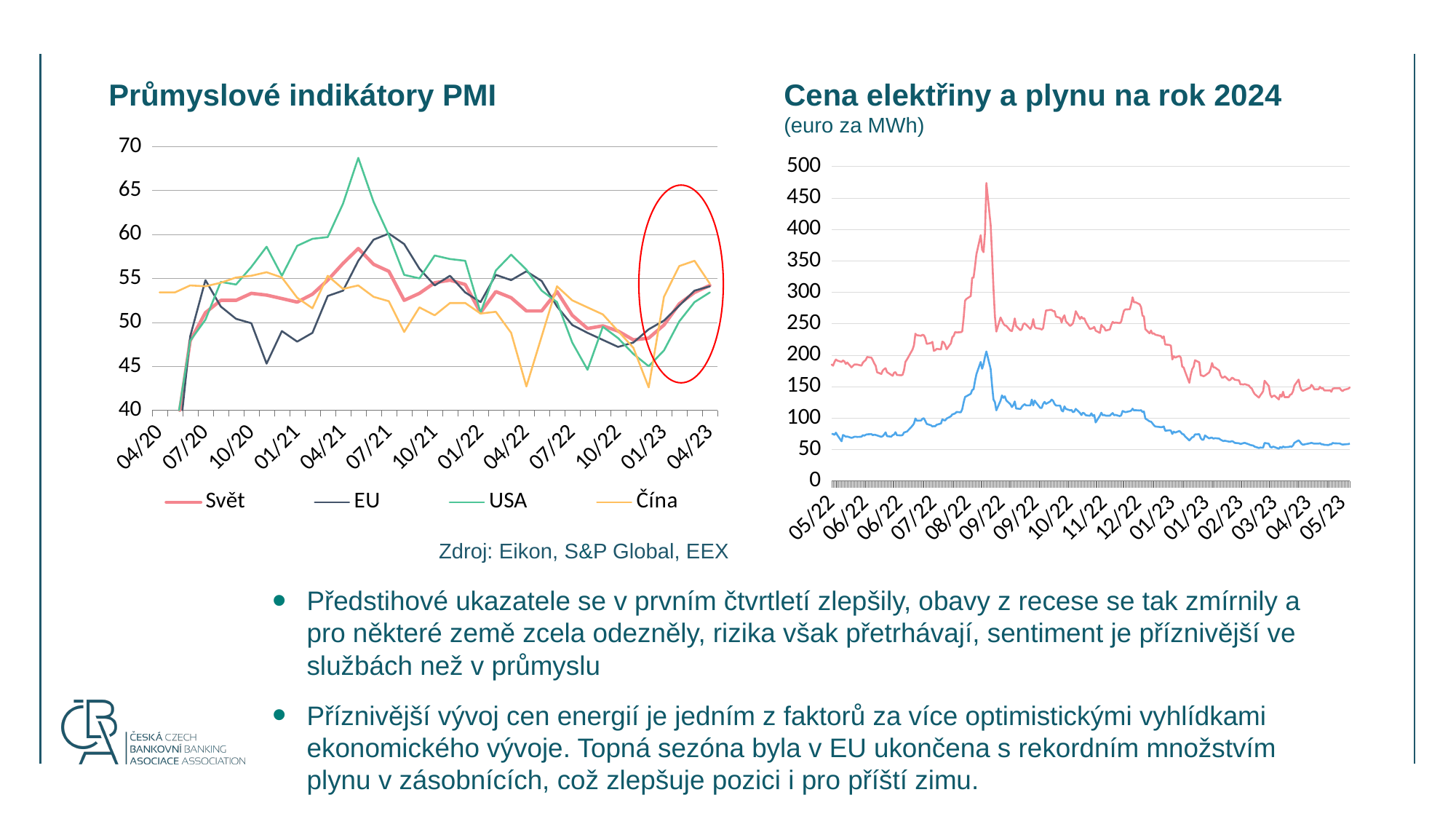

Průmyslové indikátory PMI
Cena elektřiny a plynu na rok 2024
(euro za MWh)

### Chart

| Category | Svět | EU | USA | Čína |
|---|---|---|---|---|
| 43951 | 26.2 | 13.8 | 27.0 | 53.4 |
| 43982 | 36.3 | 31.9 | 37.0 | 53.4 |
| 44012 | 47.9 | 48.4 | 47.9 | 54.2 |
| 44043 | 51.1 | 54.8 | 50.3 | 54.1 |
| 44074 | 52.5 | 51.8 | 54.6 | 54.5 |
| 44104 | 52.5 | 50.4 | 54.3 | 55.1 |
| 44135 | 53.3 | 49.9 | 56.3 | 55.3 |
| 44165 | 53.1 | 45.3 | 58.6 | 55.7 |
| 44196 | 52.7 | 49.0 | 55.3 | 55.1 |
| 44227 | 52.3 | 47.8 | 58.7 | 52.8 |
| 44255 | 53.2 | 48.8 | 59.5 | 51.6 |
| 44286 | 54.8 | 53.0 | 59.7 | 55.3 |
| 44316 | 56.7 | 53.6 | 63.5 | 53.8 |
| 44347 | 58.4 | 57.0 | 68.7 | 54.2 |
| 44377 | 56.6 | 59.4 | 63.7 | 52.9 |
| 44408 | 55.8 | 60.1 | 59.9 | 52.4 |
| 44439 | 52.5 | 58.9 | 55.4 | 48.9 |
| 44469 | 53.3 | 56.1 | 55.0 | 51.7 |
| 44500 | 54.5 | 54.2 | 57.6 | 50.8 |
| 44530 | 54.8 | 55.3 | 57.2 | 52.2 |
| 44561 | 54.3 | 53.4 | 57.0 | 52.2 |
| 44592 | 51.1 | 52.3 | 51.1 | 51.0 |
| 44620 | 53.5 | 55.4 | 55.9 | 51.2 |
| 44651 | 52.8 | 54.8 | 57.7 | 48.8 |
| 44681 | 51.3 | 55.8 | 56.0 | 42.7 |
| 44712 | 51.3 | 54.7 | 53.6 | 48.4 |
| 44742 | 53.5 | 51.8 | 52.3 | 54.1 |
| 44773 | 50.8 | 49.7 | 47.7 | 52.5 |
| 44804 | 49.3 | 48.8 | 44.6 | 51.7 |
| 44834 | 49.6 | 48.0 | 49.5 | 50.9 |
| 44865 | 49.0 | 47.2 | 48.2 | 49.0 |
| 44895 | 48.0 | 47.7 | 46.4 | 47.1 |
| 44926 | 48.2 | 49.2 | 45.0 | 42.6 |
| 44957 | 49.7 | 50.2 | 46.8 | 52.9 |
| 44985 | 52.1 | 51.9 | 50.1 | 56.4 |
| 45016 | 53.4 | 53.6 | 52.3 | 57.0 |
| 45046 | 54.2 | 54.1 | 53.4 | 54.4 |

### Chart

| Category | Elektřiny 2024 | Plyn 2024 |
|---|---|---|
| 44630 | 118.85 | 46.46 |
| 44631 | 118.97 | 46.176 |
| 44634 | 118.03 | 44.632 |
| 44635 | 114.51 | 48.6 |
| 44636 | 113.65 | 43.796 |
| 44637 | 114.15 | 44.929 |
| 44638 | 114.33 | 47.065 |
| 44641 | 114.15 | 46.947 |
| 44642 | 117.3 | 47.387 |
| 44643 | 124.15 | 50.33 |
| 44644 | 124.4 | 50.958 |
| 44645 | 123.75 | 50.952 |
| 44648 | 122.62 | 55.483 |
| 44649 | 124.65 | 51.224 |
| 44650 | 123.9 | 59.65 |
| 44651 | 122.4 | 61.545 |
| 44652 | 123.4 | 60.868 |
| 44655 | 125.75 | 61.05 |
| 44656 | 130.15 | 63.65 |
| 44657 | 131.65 | 65.435 |
| 44658 | 135.65 | 65.866 |
| 44659 | 139.65 | 66.57 |
| 44662 | 141.23 | 69.137 |
| 44663 | 149.15 | 67.15 |
| 44664 | 154.6 | 70.65 |
| 44665 | 153.57 | 70.082 |
| 44670 | 155.65 | 66.925 |
| 44671 | 166.8 | 72.212 |
| 44672 | 172.36 | 76.218 |
| 44673 | 174.8 | 74.427 |
| 44676 | 174.7 | 73.75 |
| 44677 | 167.6 | 70.964 |
| 44678 | 169.6 | 69.888 |
| 44679 | 166.35 | 68.604 |
| 44680 | 167.48 | 69.569 |
| 44683 | 166.35 | 67.417 |
| 44684 | 168.35 | 70.042 |
| 44685 | 180.1 | 75.5 |
| 44686 | 190.1 | 80.143 |
| 44687 | 190.1 | 80.263 |
| 44690 | 185.1 | 74.81 |
| 44691 | 183.34 | 74.653 |
| 44692 | 189.1 | 73.288 |
| 44693 | 193.1 | 76.79 |
| 44694 | 191.35 | 72.913 |
| 44697 | 189.1 | 63.075 |
| 44698 | 191.6 | 73.1 |
| 44699 | 190.01 | 72.008 |
| 44700 | 185.95 | 70.293 |
| 44701 | 188.3 | 70.688 |
| 44704 | 180.66 | 68.493 |
| 44705 | 182.85 | 69.2 |
| 44706 | 185.06 | 70.193 |
| 44707 | 185.1 | 70.39 |
| 44708 | 185.05 | 69.97 |
| 44711 | 183.3 | 70.375 |
| 44712 | 188.02 | 72.8 |
| 44713 | 190.44 | 71.953 |
| 44714 | 192.03 | 73.375 |
| 44715 | 197.05 | 74.088 |
| 44718 | 196.04 | 74.488 |
| 44719 | 191.89 | 72.813 |
| 44720 | 186.95 | 73.528 |
| 44721 | 183.25 | 73.185 |
| 44722 | 172.87 | 72.375 |
| 44725 | 170.06 | 70.143 |
| 44726 | 175.56 | 71.3 |
| 44727 | 177.75 | 73.838 |
| 44728 | 179.29 | 77.348 |
| 44729 | 173.05 | 71.21 |
| 44732 | 168.59 | 70.503 |
| 44733 | 167.28 | 72.78 |
| 44734 | 172.1 | 73.763 |
| 44735 | 172.89 | 77.498 |
| 44736 | 168.62 | 72.75 |
| 44739 | 167.97 | 72.403 |
| 44740 | 168.78 | 72.985 |
| 44741 | 176.1 | 77.053 |
| 44742 | 189.36 | 77.788 |
| 44743 | 192.83 | 78.503 |
| 44746 | 204.94 | 85.512 |
| 44747 | 209.01 | 88.123 |
| 44748 | 216.05 | 91.321 |
| 44749 | 234.05 | 99.385 |
| 44750 | 231.8 | 95.931 |
| 44753 | 230.82 | 96.1 |
| 44754 | 232.43 | 98.975 |
| 44755 | 231.56 | 99.638 |
| 44756 | 227.05 | 95.375 |
| 44757 | 217.93 | 90.675 |
| 44760 | 219.38 | 88.55 |
| 44761 | 221.19 | 86.613 |
| 44762 | 206.87 | 87.15 |
| 44763 | 207.9 | 86.925 |
| 44764 | 210.12 | 89.35 |
| 44767 | 209.22 | 91.325 |
| 44768 | 221.67 | 97.928 |
| 44769 | 220.2 | 96.688 |
| 44770 | 216.0 | 96.215 |
| 44771 | 209.5 | 99.163 |
| 44774 | 218.88 | 102.838 |
| 44775 | 228.62 | 105.863 |
| 44776 | 230.82 | 106.425 |
| 44777 | 236.85 | 107.503 |
| 44778 | 236.21 | 109.695 |
| 44781 | 236.5 | 109.073 |
| 44782 | 238.0 | 114.008 |
| 44783 | 259.52 | 124.915 |
| 44784 | 286.77 | 133.588 |
| 44785 | 289.5 | 134.738 |
| 44788 | 294.0 | 138.575 |
| 44789 | 323.0 | 144.588 |
| 44790 | 323.33 | 145.838 |
| 44791 | 341.0 | 158.843 |
| 44792 | 360.5 | 169.728 |
| 44795 | 390.74 | 189.275 |
| 44796 | 367.66 | 178.475 |
| 44797 | 363.75 | 186.063 |
| 44798 | 394.3 | 197.403 |
| 44799 | 473.67 | 205.825 |
| 44802 | 407.0 | 178.113 |
| 44803 | 359.63 | 151.718 |
| 44804 | 306.25 | 129.423 |
| 44805 | 262.0 | 125.39 |
| 44806 | 237.5 | 112.313 |
| 44809 | 260.0 | 127.7 |
| 44810 | 255.0 | 135.998 |
| 44811 | 250.25 | 132.09 |
| 44812 | 247.33 | 134.575 |
| 44813 | 246.71 | 128.165 |
| 44816 | 239.0 | 121.703 |
| 44817 | 238.3 | 117.463 |
| 44818 | 246.5 | 120.668 |
| 44819 | 258.42 | 126.35 |
| 44820 | 246.3 | 115.178 |
| 44823 | 239.67 | 114.463 |
| 44824 | 242.0 | 118.098 |
| 44825 | 249.5 | 120.422 |
| 44826 | 250.5 | 121.988 |
| 44827 | 248.5 | 120.053 |
| 44830 | 241.5 | 120.158 |
| 44831 | 246.5 | 129.4 |
| 44832 | 257.35 | 120.158 |
| 44833 | 245.25 | 127.8 |
| 44834 | 243.0 | 124.518 |
| 44837 | 242.0 | 115.975 |
| 44838 | 240.58 | 116.138 |
| 44839 | 243.17 | 122.525 |
| 44840 | 258.0 | 125.7 |
| 44841 | 271.0 | 122.543 |
| 44844 | 272.0 | 126.41 |
| 44845 | 272.0 | 129.3 |
| 44846 | 270.0 | 127.4 |
| 44847 | 270.01 | 122.5 |
| 44848 | 261.45 | 119.955 |
| 44851 | 259.12 | 119.72 |
| 44852 | 251.93 | 112.008 |
| 44853 | 259.85 | 110.5 |
| 44854 | 263.42 | 118.595 |
| 44855 | 253.76 | 114.512 |
| 44858 | 246.53 | 112.278 |
| 44859 | 248.17 | 113.0 |
| 44860 | 250.69 | 109.313 |
| 44861 | 259.14 | 110.363 |
| 44862 | 269.88 | 114.684 |
| 44865 | 257.36 | 107.988 |
| 44866 | 261.0 | 104.7 |
| 44867 | 258.3 | 108.45 |
| 44868 | 258.71 | 107.438 |
| 44869 | 253.0 | 104.545 |
| 44872 | 241.48 | 103.538 |
| 44873 | 242.28 | 107.538 |
| 44874 | 242.98 | 103.313 |
| 44875 | 245.0 | 105.0 |
| 44876 | 239.0 | 93.025 |
| 44879 | 235.4 | 103.775 |
| 44880 | 248.25 | 108.485 |
| 44881 | 245.29 | 104.345 |
| 44882 | 244.0 | 105.03 |
| 44883 | 239.0 | 103.813 |
| 44886 | 241.0 | 103.76 |
| 44887 | 248.17 | 106.133 |
| 44888 | 253.0 | 107.923 |
| 44889 | 251.16 | 104.433 |
| 44890 | 251.92 | 105.053 |
| 44893 | 250.91 | 103.07 |
| 44894 | 253.29 | 104.425 |
| 44895 | 262.75 | 111.313 |
| 44896 | 270.88 | 110.25 |
| 44897 | 272.73 | 109.38 |
| 44900 | 272.9 | 110.855 |
| 44901 | 280.84 | 111.788 |
| 44902 | 292.0 | 114.925 |
| 44903 | 284.0 | 112.167 |
| 44904 | 284.25 | 112.508 |
| 44907 | 280.9 | 112.0 |
| 44908 | 276.33 | 112.543 |
| 44909 | 262.75 | 109.625 |
| 44910 | 261.64 | 110.463 |
| 44911 | 241.41 | 99.308 |
| 44914 | 234.67 | 94.723 |
| 44915 | 239.25 | 94.24 |
| 44916 | 234.0 | 91.623 |
| 44917 | 234.73 | 88.65 |
| 44918 | 232.6 | 86.581 |
| 44922 | 230.48 | 85.55 |
| 44923 | 227.1 | 85.68 |
| 44924 | 230.0 | 86.765 |
| 44925 | 217.0 | 79.788 |
| 44928 | 216.27 | 80.65 |
| 44929 | 215.03 | 79.975 |
| 44930 | 193.17 | 74.635 |
| 44931 | 198.5 | 78.485 |
| 44932 | 196.0 | 76.853 |
| 44935 | 198.9 | 79.575 |
| 44936 | 195.96 | 77.328 |
| 44937 | 181.67 | 74.63 |
| 44938 | 180.45 | 74.068 |
| 44939 | 173.8 | 70.9 |
| 44942 | 156.06 | 64.465 |
| 44943 | 169.01 | 67.063 |
| 44944 | 177.73 | 69.455 |
| 44945 | 181.32 | 70.16 |
| 44946 | 191.89 | 74.046 |
| 44949 | 188.48 | 74.313 |
| 44950 | 167.87 | 68.09 |
| 44951 | 167.59 | 65.508 |
| 44952 | 166.33 | 65.688 |
| 44953 | 167.59 | 72.397 |
| 44956 | 172.58 | 67.45 |
| 44957 | 178.55 | 68.798 |
| 44958 | 187.47 | 68.705 |
| 44959 | 180.69 | 67.275 |
| 44960 | 180.53 | 68.088 |
| 44963 | 175.58 | 67.35 |
| 44964 | 167.99 | 65.538 |
| 44965 | 164.27 | 64.463 |
| 44966 | 164.45 | 63.463 |
| 44967 | 166.28 | 64.025 |
| 44970 | 159.88 | 62.493 |
| 44971 | 161.04 | 62.549 |
| 44972 | 164.16 | 63.313 |
| 44973 | 163.13 | 62.396 |
| 44974 | 160.9 | 60.477 |
| 44977 | 159.92 | 59.935 |
| 44978 | 153.45 | 58.735 |
| 44979 | 153.74 | 59.387 |
| 44980 | 153.22 | 60.166 |
| 44981 | 154.0 | 60.593 |
| 44984 | 151.7 | 58.181 |
| 44985 | 148.52 | 57.063 |
| 44986 | 146.91 | 56.779 |
| 44987 | 141.99 | 56.269 |
| 44988 | 138.21 | 54.532 |
| 44991 | 132.48 | 52.43 |
| 44992 | 136.13 | 53.167 |
| 44993 | 139.15 | 52.978 |
| 44994 | 142.84 | 53.157 |
| 44995 | 159.32 | 60.452 |
| 44998 | 150.88 | 59.278 |
| 44999 | 137.33 | 54.231 |
| 45000 | 133.12 | 53.224 |
| 45001 | 135.13 | 54.649 |
| 45002 | 135.69 | 53.957 |
| 45005 | 129.62 | 51.248 |
| 45006 | 137.17 | 53.999 |
| 45007 | 134.0 | 52.373 |
| 45008 | 141.83 | 54.808 |
| 45009 | 133.26 | 53.613 |
| 45012 | 133.26 | 54.082 |
| 45013 | 137.08 | 54.915 |
| 45014 | 137.91 | 54.337 |
| 45015 | 142.43 | 56.362 |
| 45016 | 151.59 | 60.644 |
| 45019 | 161.22 | 64.681 |
| 45020 | 149.95 | 62.175 |
| 45021 | 144.67 | 58.984 |
| 45022 | 143.22 | 57.669 |
| 45027 | 148.39 | 59.968 |
| 45028 | 152.84 | 60.68 |
| 45029 | 150.29 | 59.805 |
| 45030 | 145.67 | 59.267 |
| 45033 | 145.81 | 59.246 |
| 45034 | 149.69 | 60.061 |
| 45035 | 147.07 | 58.407 |
| 45036 | 147.55 | 58.267 |
| 45037 | 144.04 | 57.497 |
| 45040 | 143.72 | 57.077 |
| 45041 | 144.3 | 58.138 |
| 45042 | 141.79 | 58.177 |
| 45043 | 146.76 | 60.457 |
| 45044 | 147.22 | 59.917 |
| 45048 | 147.44 | 59.578 |
| 45049 | 144.26 | 58.487 |
| 45050 | 142.88 | 57.864 |
| 45051 | 144.84 | 58.117 |
| 45054 | 146.67 | 58.696 |
| 45055 | 148.73 | 59.5 |
Zdroj: Eikon, S&P Global, EEX
Předstihové ukazatele se v prvním čtvrtletí zlepšily, obavy z recese se tak zmírnily a  pro některé země zcela odezněly, rizika však přetrhávají, sentiment je příznivější ve službách než v průmyslu
Příznivější vývoj cen energií je jedním z faktorů za více optimistickými vyhlídkami ekonomického vývoje. Topná sezóna byla v EU ukončena s rekordním množstvím plynu v zásobnících, což zlepšuje pozici i pro příští zimu.
11.05.2023